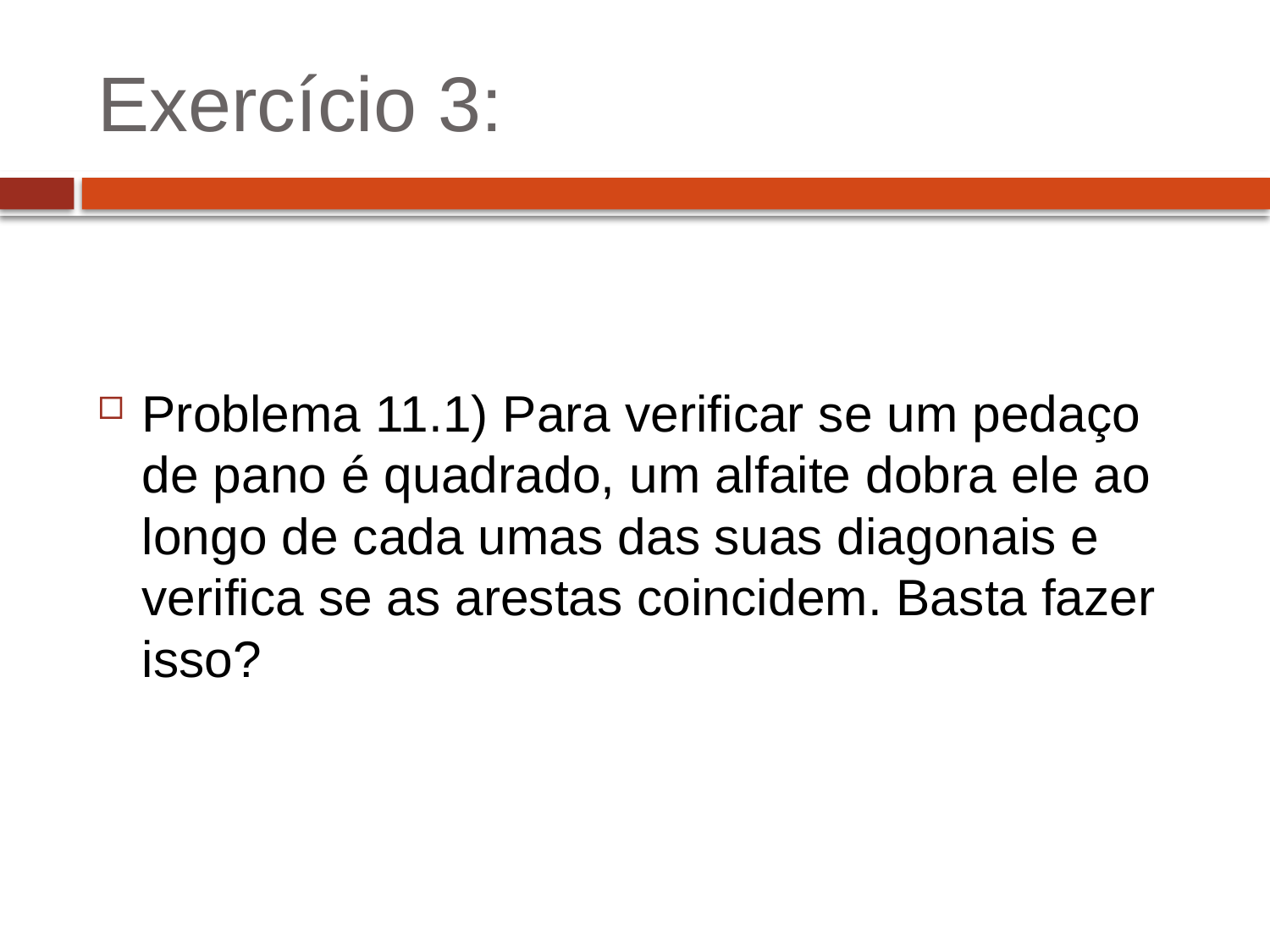

# Exercício 3:
Problema 11.1) Para verificar se um pedaço de pano é quadrado, um alfaite dobra ele ao longo de cada umas das suas diagonais e verifica se as arestas coincidem. Basta fazer isso?